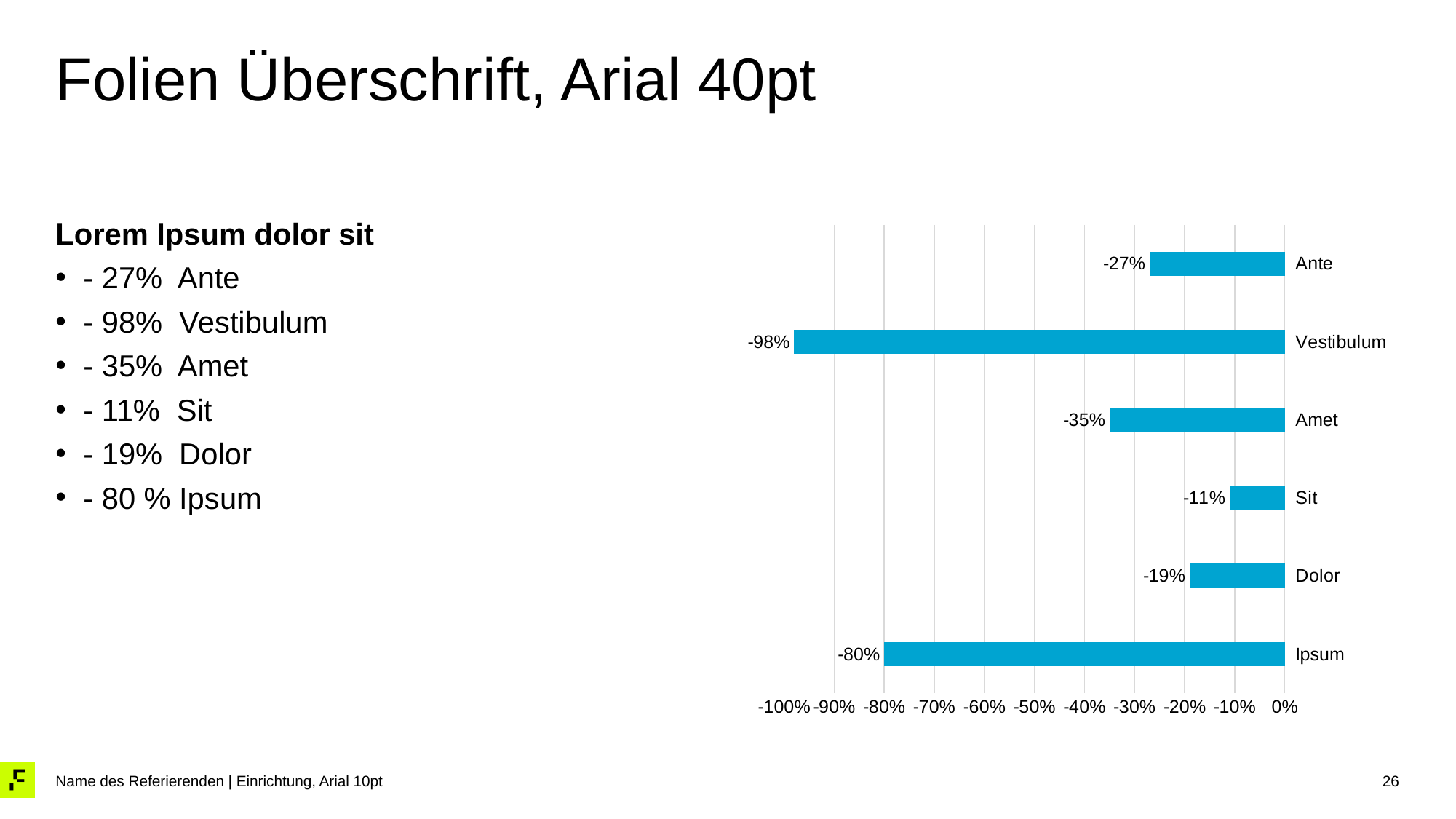

# Folien Überschrift, Arial 40pt
Lorem Ipsum dolor sit
- 27%  Ante
- 98%  Vestibulum
- 35%  Amet
- 11%  Sit
- 19%  Dolor
- 80 % Ipsum

### Chart

| Category | Lorem |
|---|---|
| Ipsum | -0.8 |
| Dolor | -0.19 |
| Sit | -0.11 |
| Amet | -0.35 |
| Vestibulum | -0.98 |
| Ante | -0.27 |
26
Name des Referierenden | Einrichtung, Arial 10pt